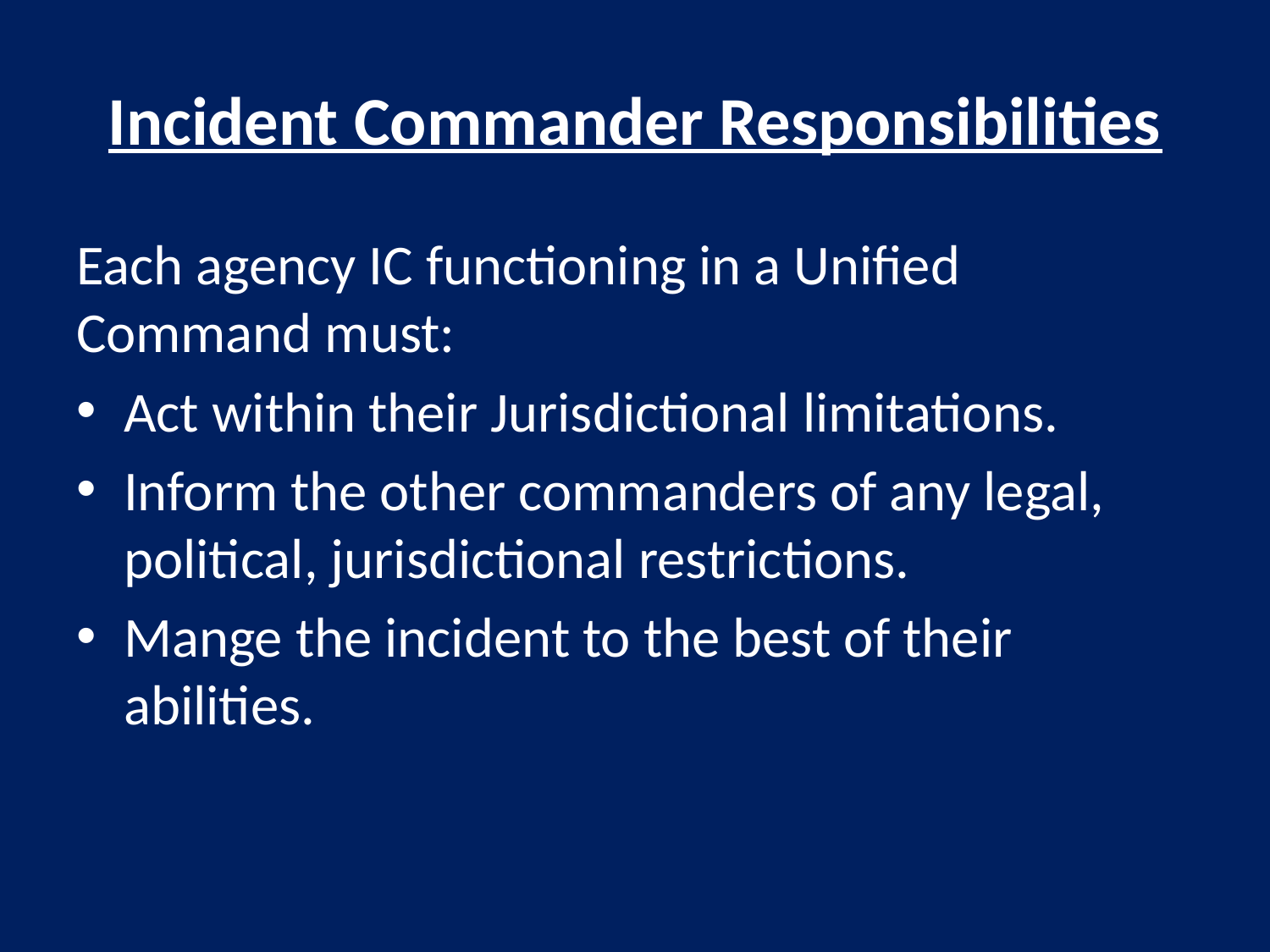

# Incident Commander Responsibilities
Each agency IC functioning in a Unified Command must:
Act within their Jurisdictional limitations.
Inform the other commanders of any legal, political, jurisdictional restrictions.
Mange the incident to the best of their abilities.